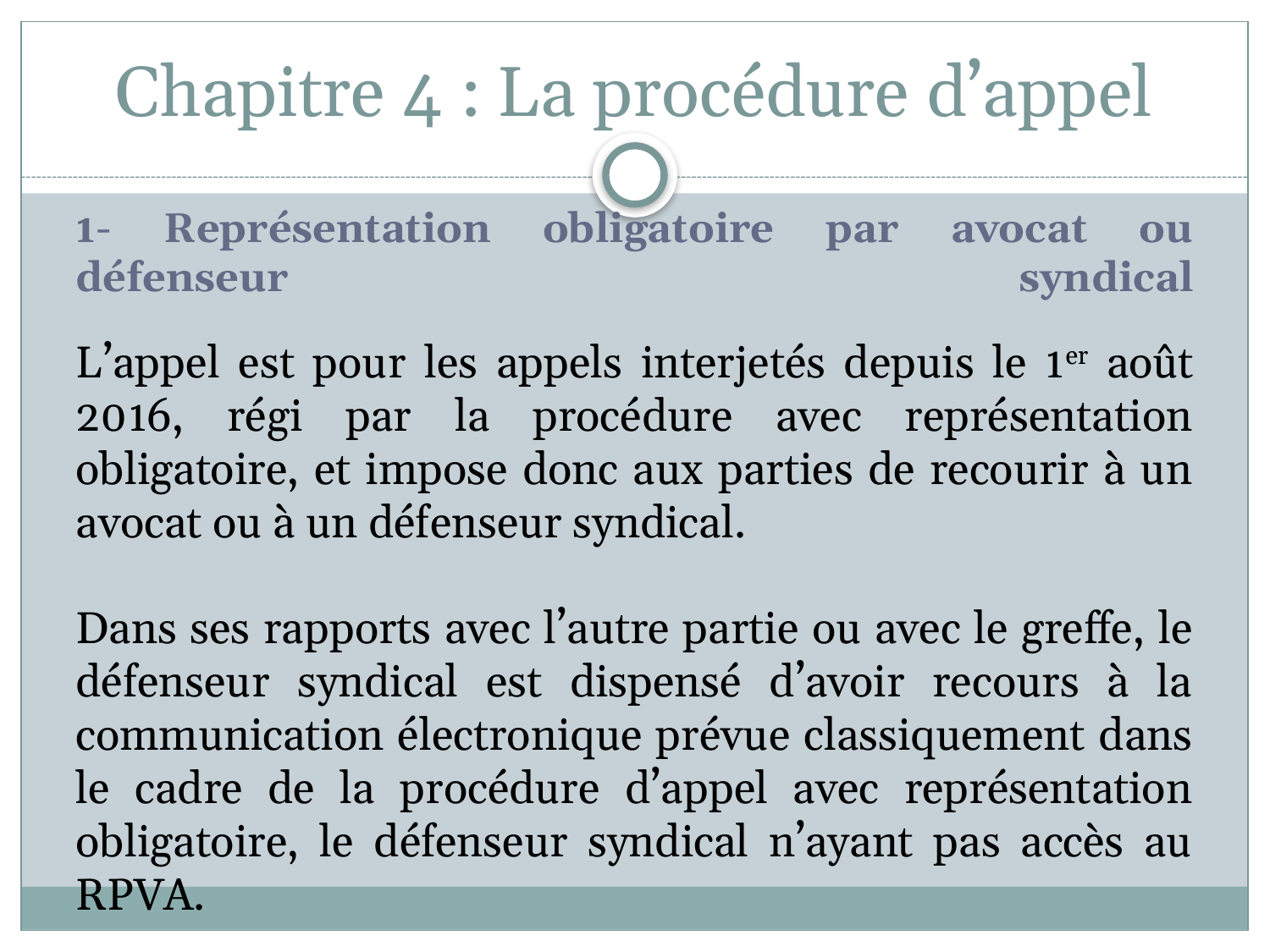

# Chapitre 4 : La procédure d’appel
1- Représentation obligatoire par avocat ou défenseur syndical
L’appel est pour les appels interjetés depuis le 1er août 2016, régi par la procédure avec représentation obligatoire, et impose donc aux parties de recourir à un avocat ou à un défenseur syndical.

Dans ses rapports avec l’autre partie ou avec le greffe, le défenseur syndical est dispensé d’avoir recours à la communication électronique prévue classiquement dans le cadre de la procédure d’appel avec représentation obligatoire, le défenseur syndical n’ayant pas accès au RPVA.